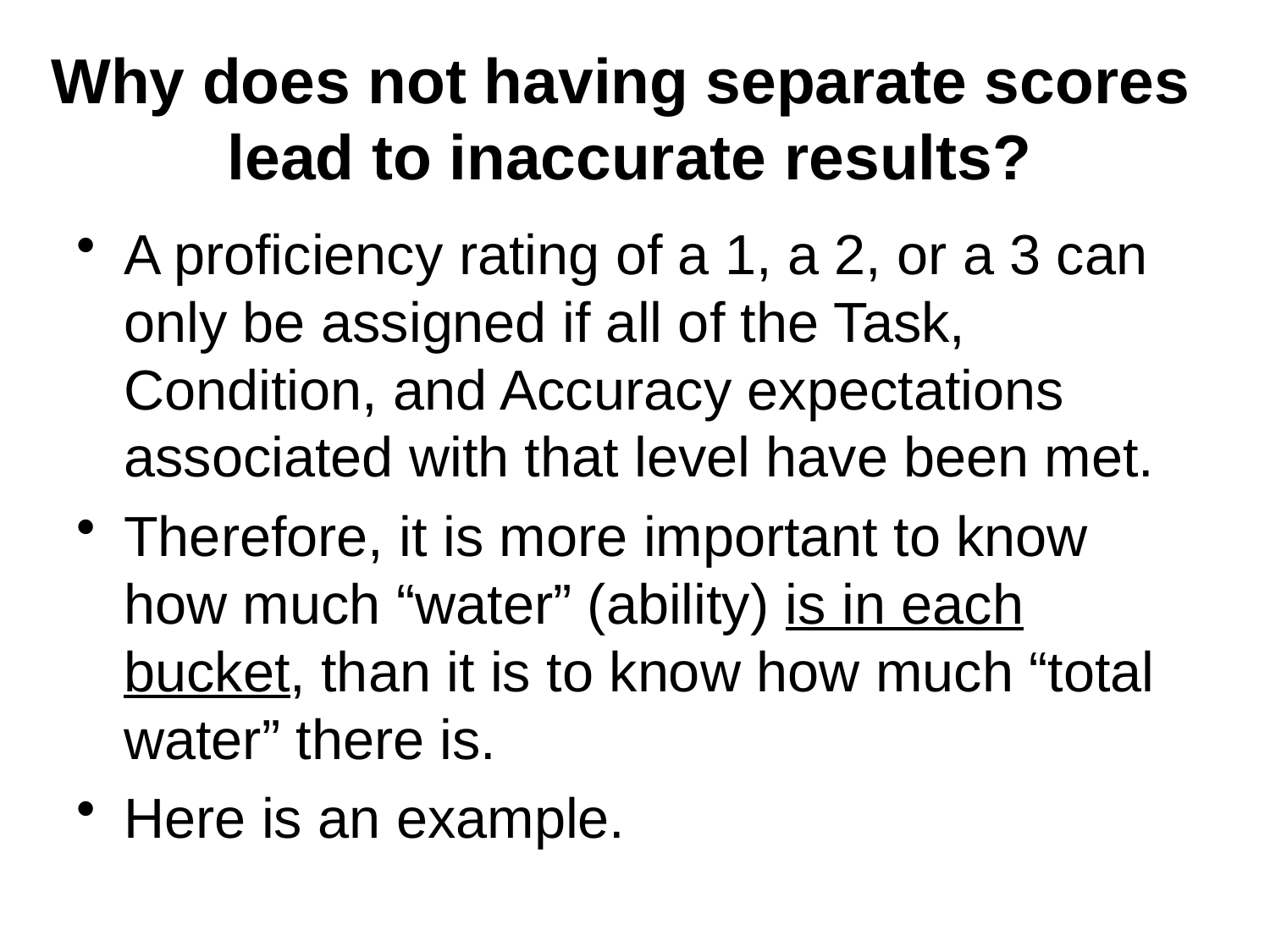

# Why does not having separate scores lead to inaccurate results?
A proficiency rating of a 1, a 2, or a 3 can only be assigned if all of the Task, Condition, and Accuracy expectations associated with that level have been met.
Therefore, it is more important to know how much “water” (ability) is in each bucket, than it is to know how much “total water” there is.
Here is an example.